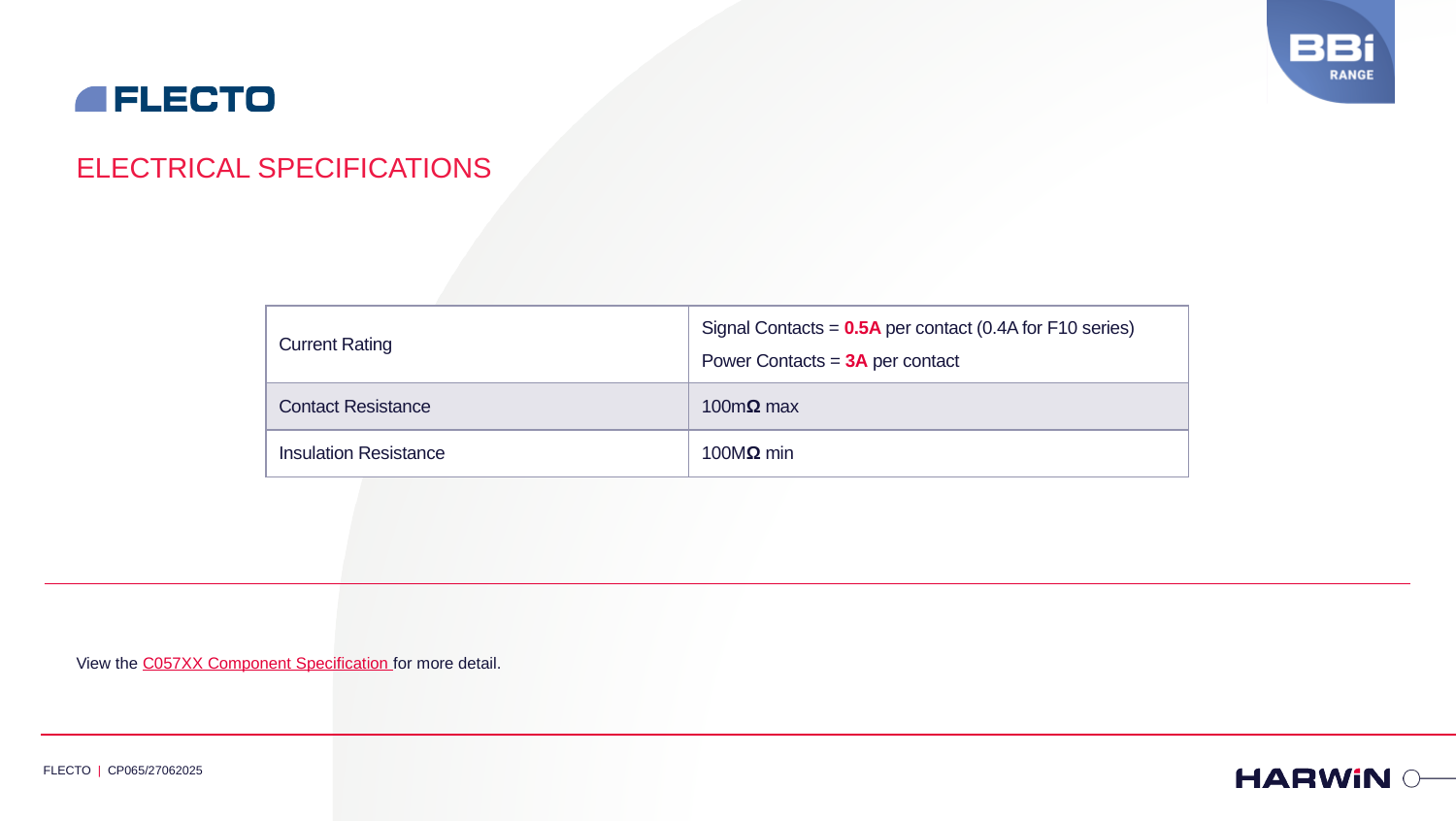

Electrical Specifications
| Current Rating | Signal Contacts = 0.5A per contact (0.4A for F10 series) Power Contacts = 3A per contact |
| --- | --- |
| Contact Resistance | 100mΩ max |
| Insulation Resistance | 100MΩ min |
View the C057XX Component Specification for more detail.